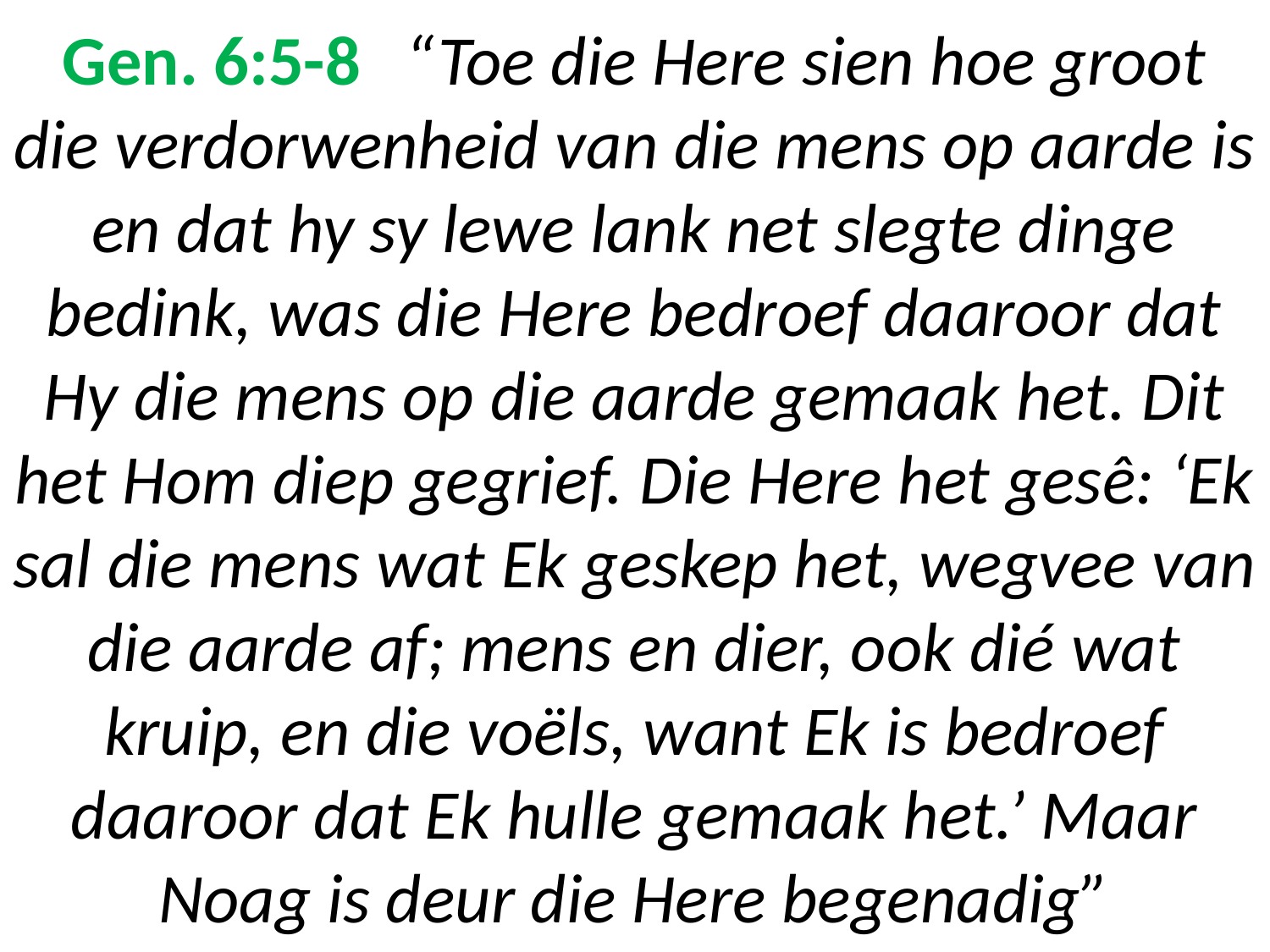

# Gen. 6:5-8	“Toe die Here sien hoe groot die verdorwenheid van die mens op aarde is en dat hy sy lewe lank net slegte dinge bedink, was die Here bedroef daaroor dat Hy die mens op die aarde gemaak het. Dit het Hom diep gegrief. Die Here het gesê: ‘Ek sal die mens wat Ek geskep het, wegvee van die aarde af; mens en dier, ook dié wat kruip, en die voëls, want Ek is bedroef daaroor dat Ek hulle gemaak het.’ Maar Noag is deur die Here begenadig”